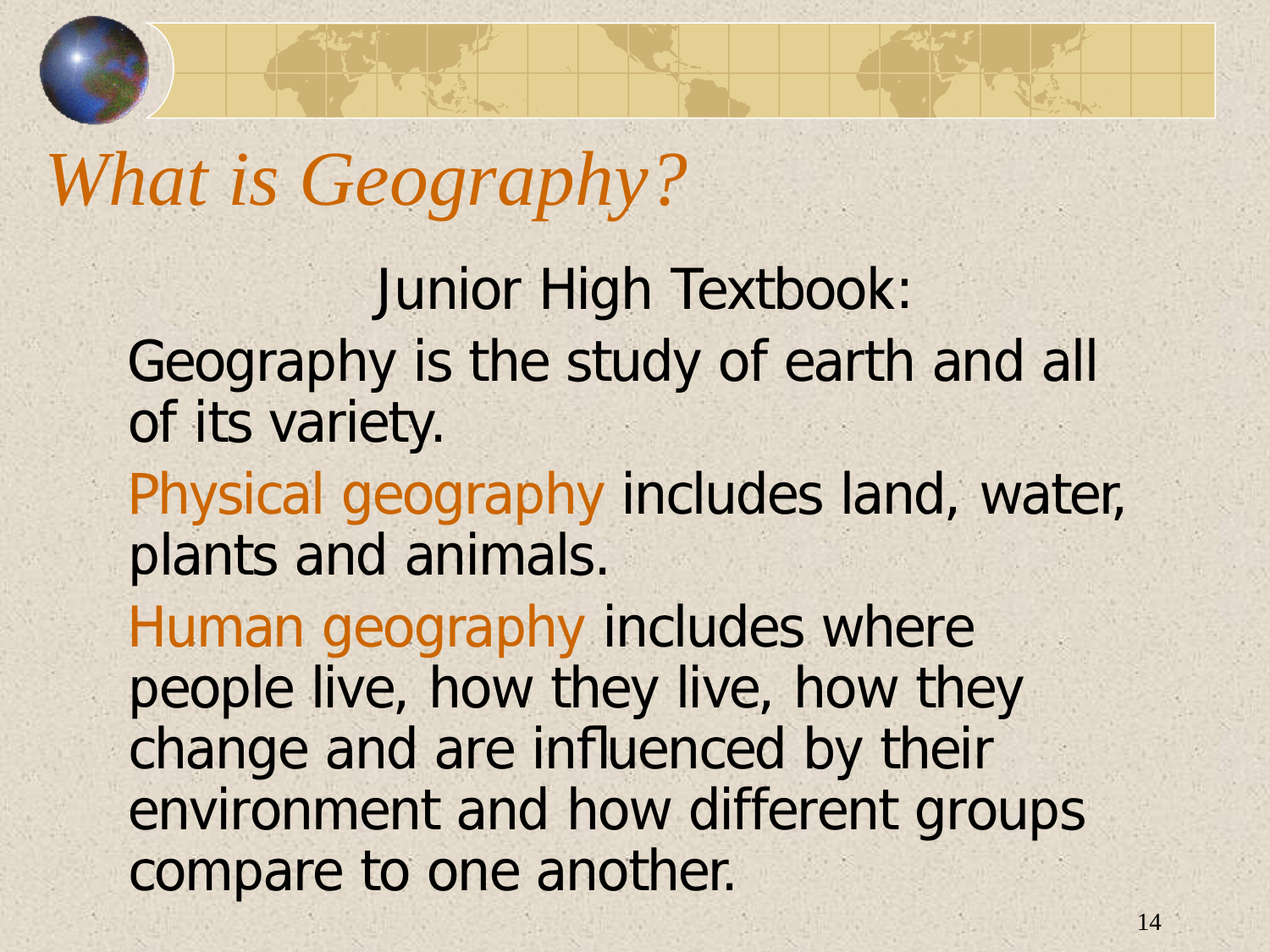

# What is Geography?
    Junior High Textbook:
Geography is the study of earth and all of its variety.
Physical geography includes land, water, plants and animals.
Human geography includes where people live, how they live, how they change and are influenced by their environment and how different groups compare to one another.

14